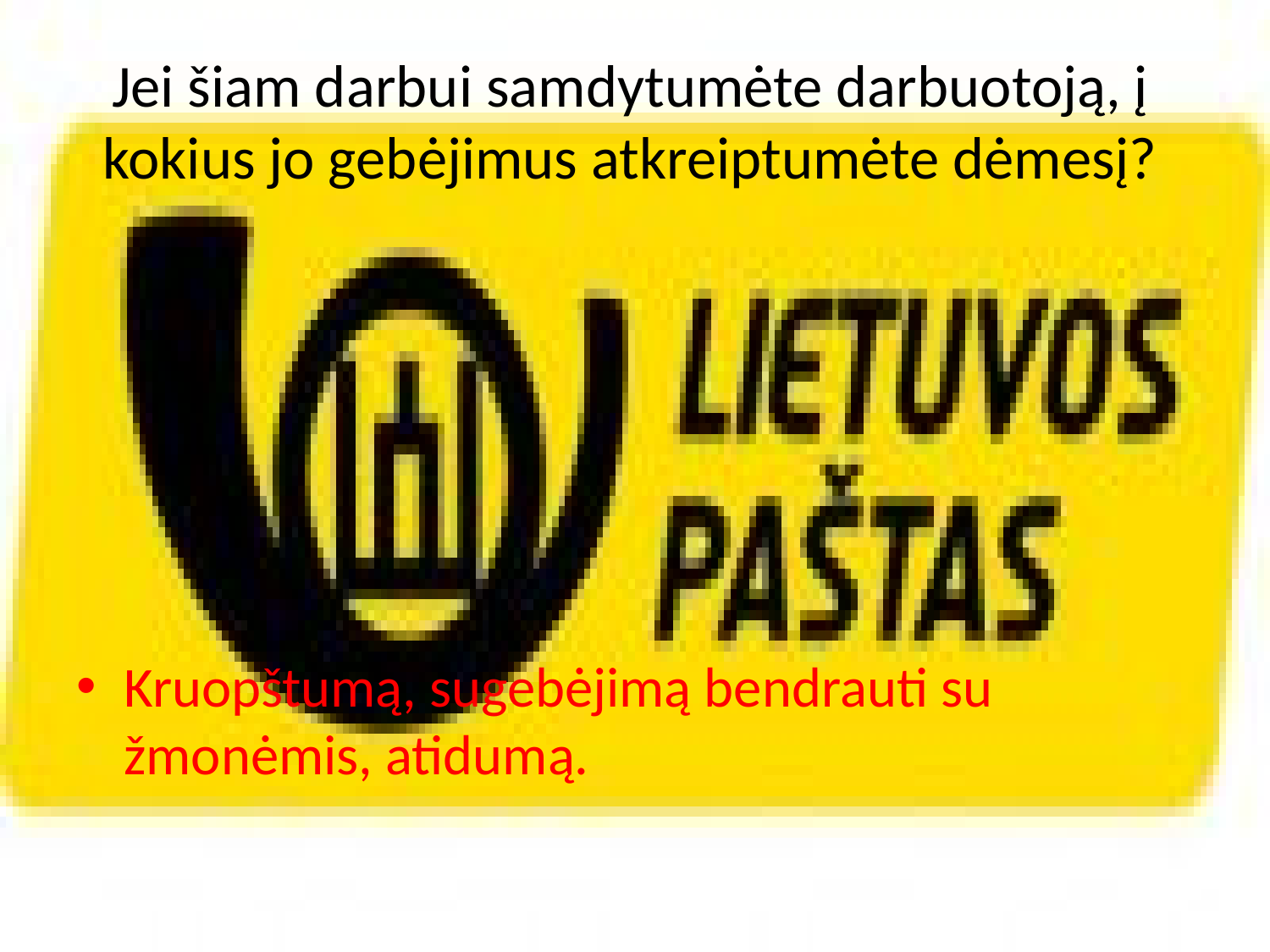

# Jei šiam darbui samdytumėte darbuotoją, į kokius jo gebėjimus atkreiptumėte dėmesį?
Kruopštumą, sugebėjimą bendrauti su žmonėmis, atidumą.